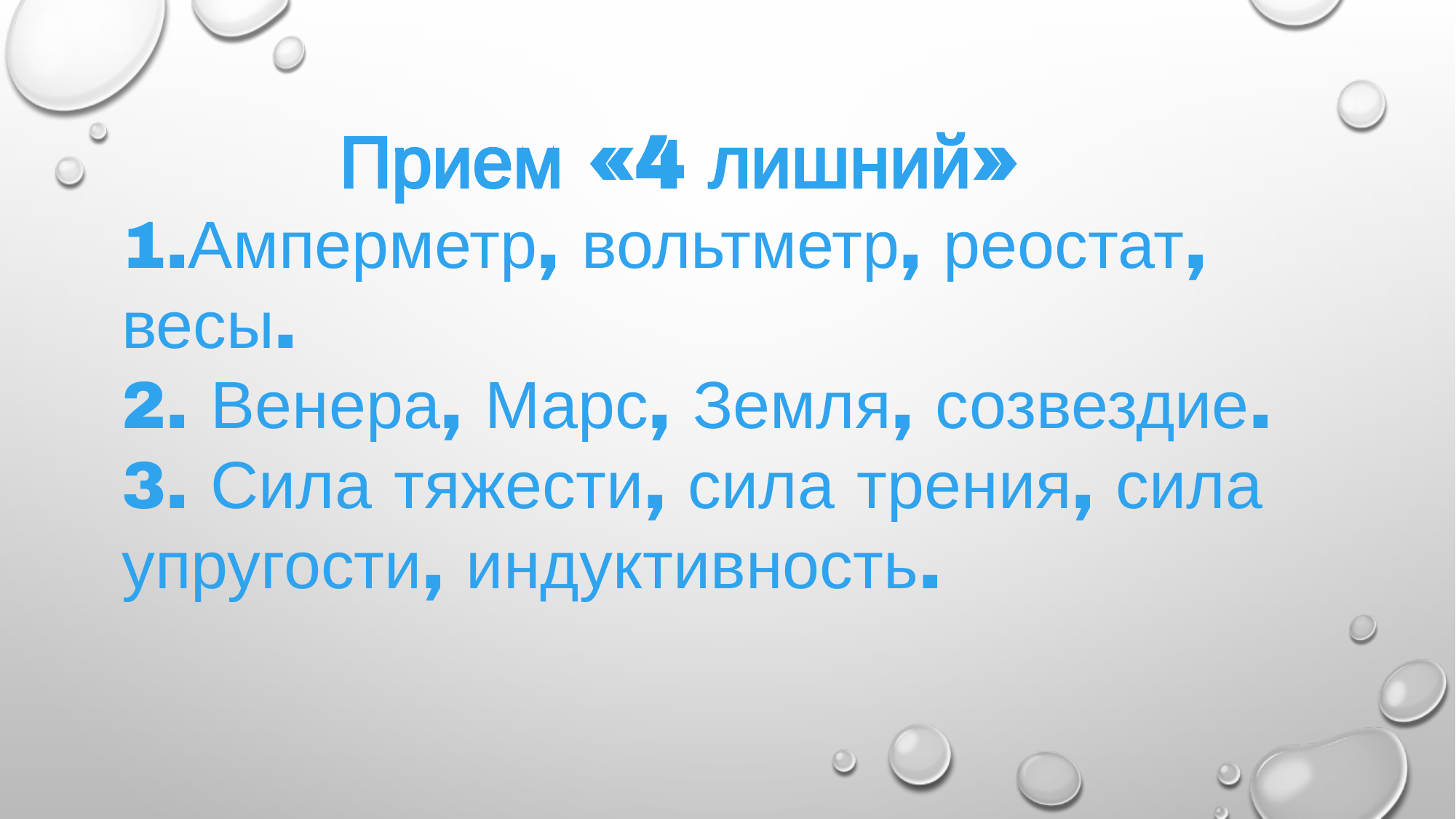

Прием «4 лишний»
1.Амперметр, вольтметр, реостат, весы.
2. Венера, Марс, Земля, созвездие.
3. Сила тяжести, сила трения, сила упругости, индуктивность.